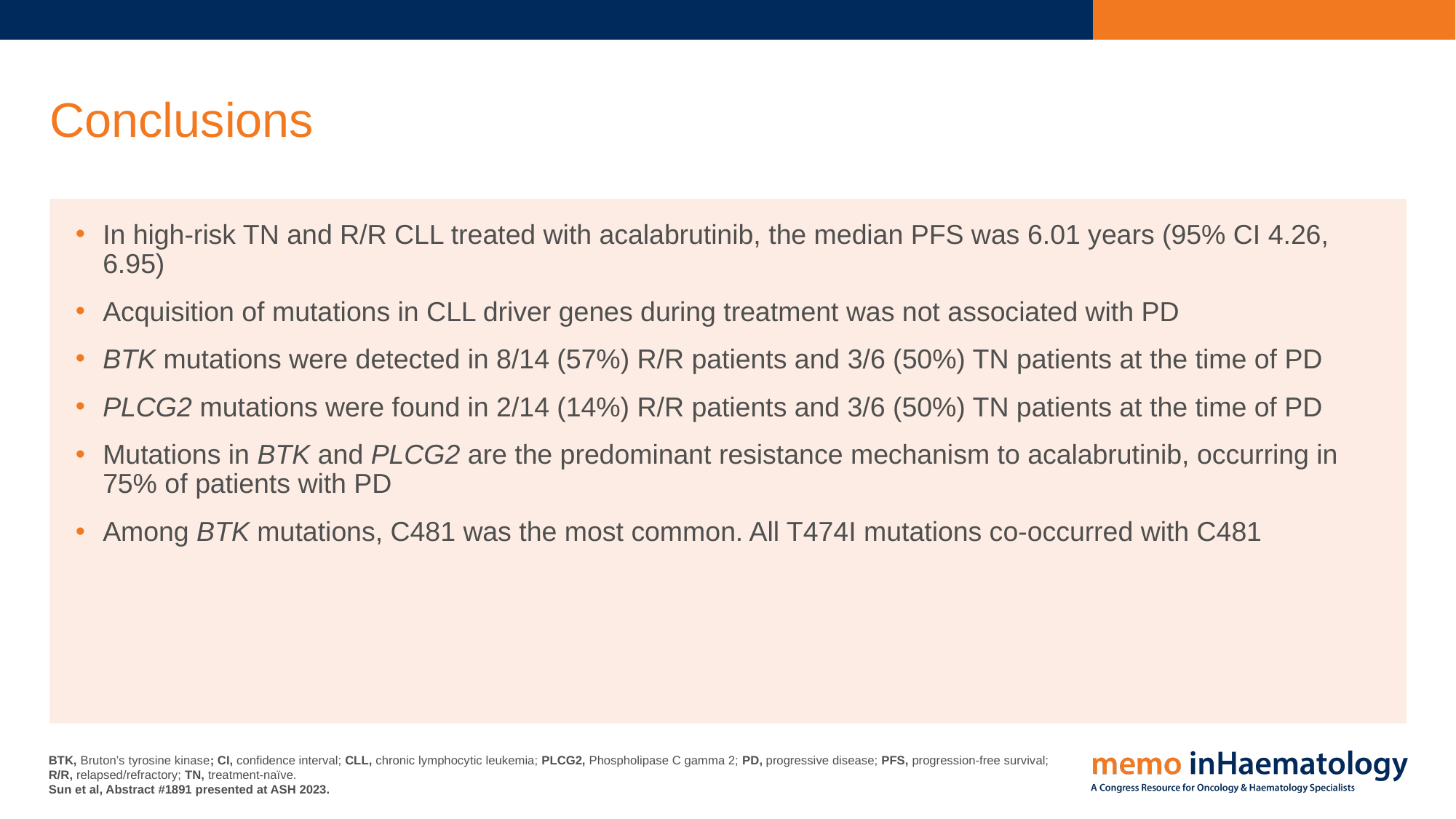

# Conclusions
In high-risk TN and R/R CLL treated with acalabrutinib, the median PFS was 6.01 years (95% CI 4.26, 6.95)
Acquisition of mutations in CLL driver genes during treatment was not associated with PD
BTK mutations were detected in 8/14 (57%) R/R patients and 3/6 (50%) TN patients at the time of PD
PLCG2 mutations were found in 2/14 (14%) R/R patients and 3/6 (50%) TN patients at the time of PD
Mutations in BTK and PLCG2 are the predominant resistance mechanism to acalabrutinib, occurring in 75% of patients with PD
Among BTK mutations, C481 was the most common. All T474I mutations co-occurred with C481
BTK, Bruton’s tyrosine kinase; CI, confidence interval; CLL, chronic lymphocytic leukemia; PLCG2, Phospholipase C gamma 2; PD, progressive disease; PFS, progression-free survival; R/R, relapsed/refractory; TN, treatment-naïve.
Sun et al, Abstract #1891 presented at ASH 2023.